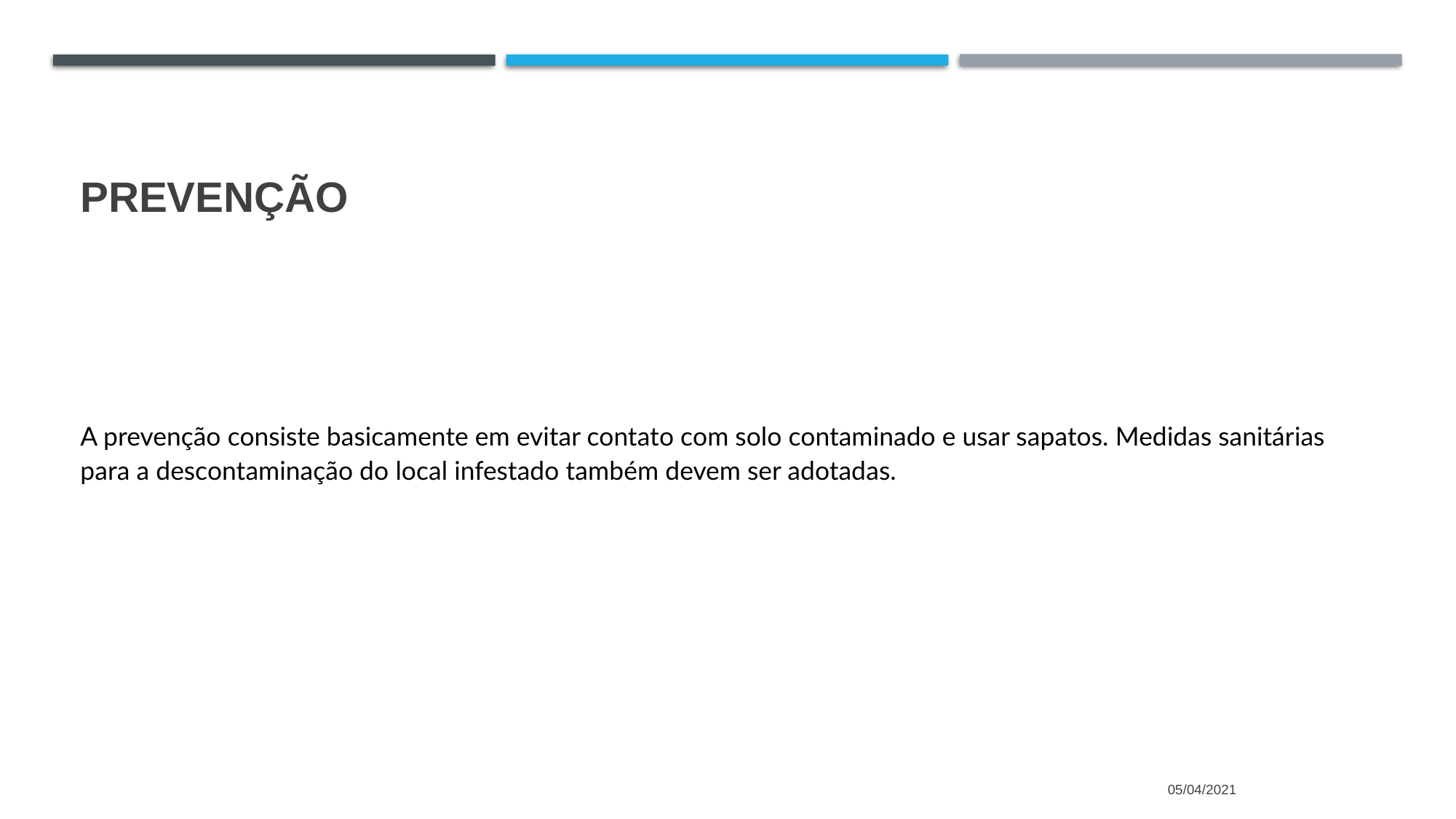

# prevenção
A prevenção consiste basicamente em evitar contato com solo contaminado e usar sapatos. Medidas sanitárias para a descontaminação do local infestado também devem ser adotadas.
05/04/2021